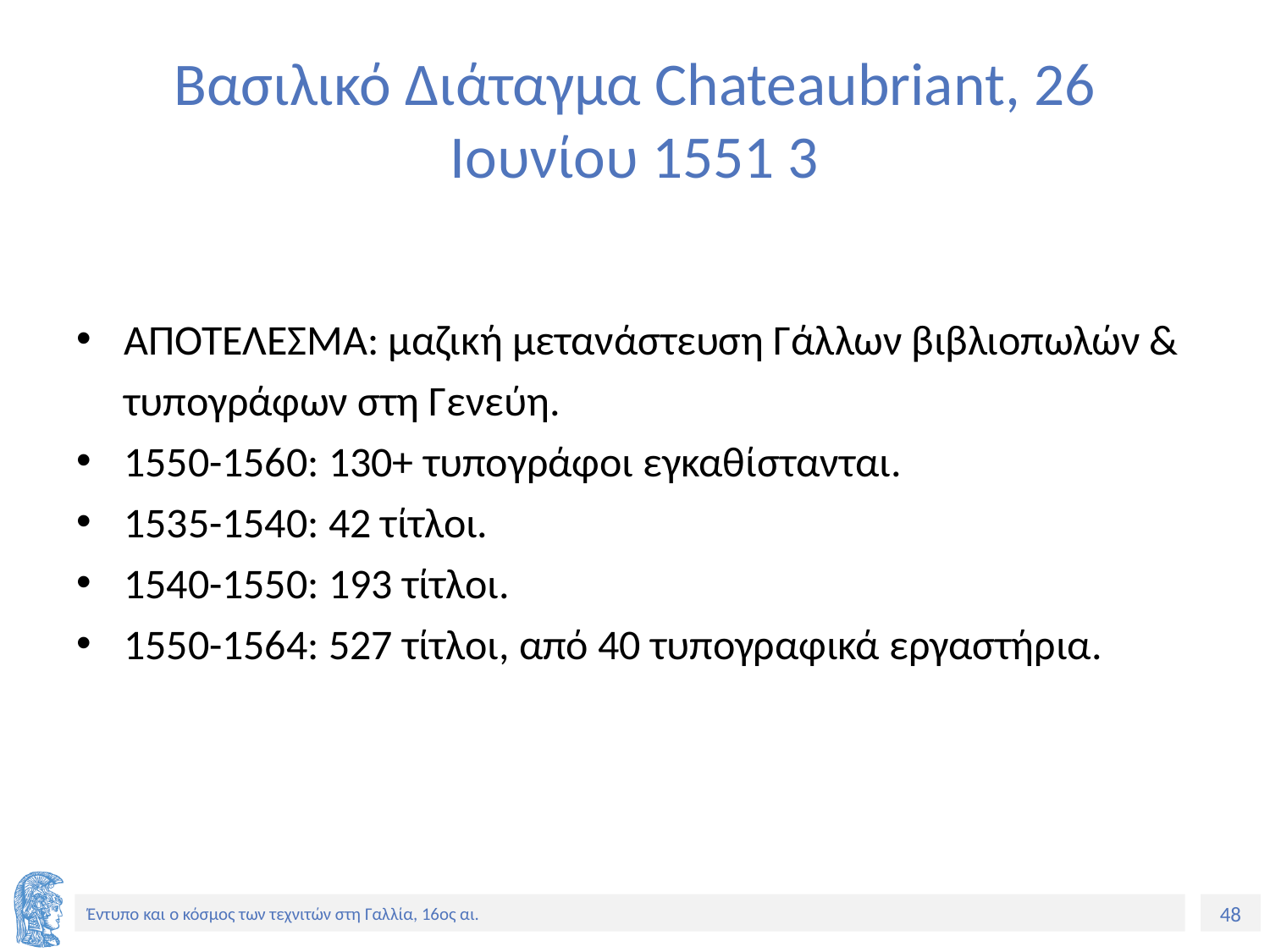

# Βασιλικό Διάταγμα Chateaubriant, 26 Ιουνίου 1551 3
ΑΠΟΤΕΛΕΣΜΑ: μαζική μετανάστευση Γάλλων βιβλιοπωλών & τυπογράφων στη Γενεύη.
1550-1560: 130+ τυπογράφοι εγκαθίστανται.
1535-1540: 42 τίτλοι.
1540-1550: 193 τίτλοι.
1550-1564: 527 τίτλοι, από 40 τυπογραφικά εργαστήρια.